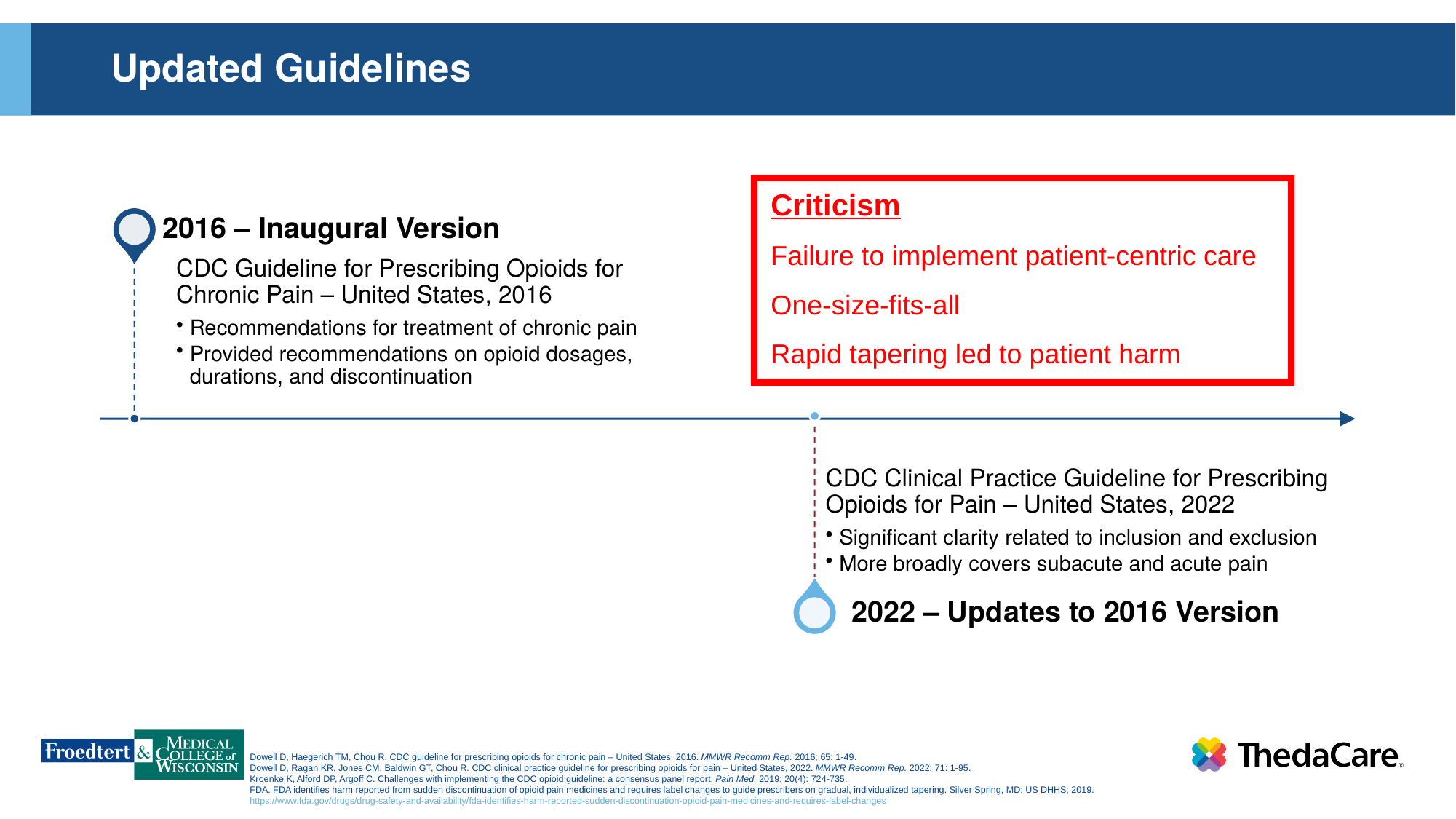

# Updated Guidelines
CDC Guideline for Prescribing Opioids for Chronic Pain – United States, 2016
Recommendations for treatment of chronic pain
Provided recommendations on opioid dosages, durations, and discontinuation
2016 – Inaugural Version
CDC Clinical Practice Guideline for Prescribing Opioids for Pain – United States, 2022
Significant clarity related to inclusion and exclusion
More broadly covers subacute and acute pain
2022 – Updates to 2016 Version

Criticism
Failure to implement patient-centric care
One-size-fits-all
Rapid tapering led to patient harm
Dowell D, Haegerich TM, Chou R. CDC guideline for prescribing opioids for chronic pain – United States, 2016. MMWR Recomm Rep. 2016; 65: 1-49.
Dowell D, Ragan KR, Jones CM, Baldwin GT, Chou R. CDC clinical practice guideline for prescribing opioids for pain – United States, 2022. MMWR Recomm Rep. 2022; 71: 1-95.
Kroenke K, Alford DP, Argoff C. Challenges with implementing the CDC opioid guideline: a consensus panel report. Pain Med. 2019; 20(4): 724-735.
FDA. FDA identifies harm reported from sudden discontinuation of opioid pain medicines and requires label changes to guide prescribers on gradual, individualized tapering. Silver Spring, MD: US DHHS; 2019. https://www.fda.gov/drugs/drug-safety-and-availability/fda-identifies-harm-reported-sudden-discontinuation-opioid-pain-medicines-and-requires-label-changes